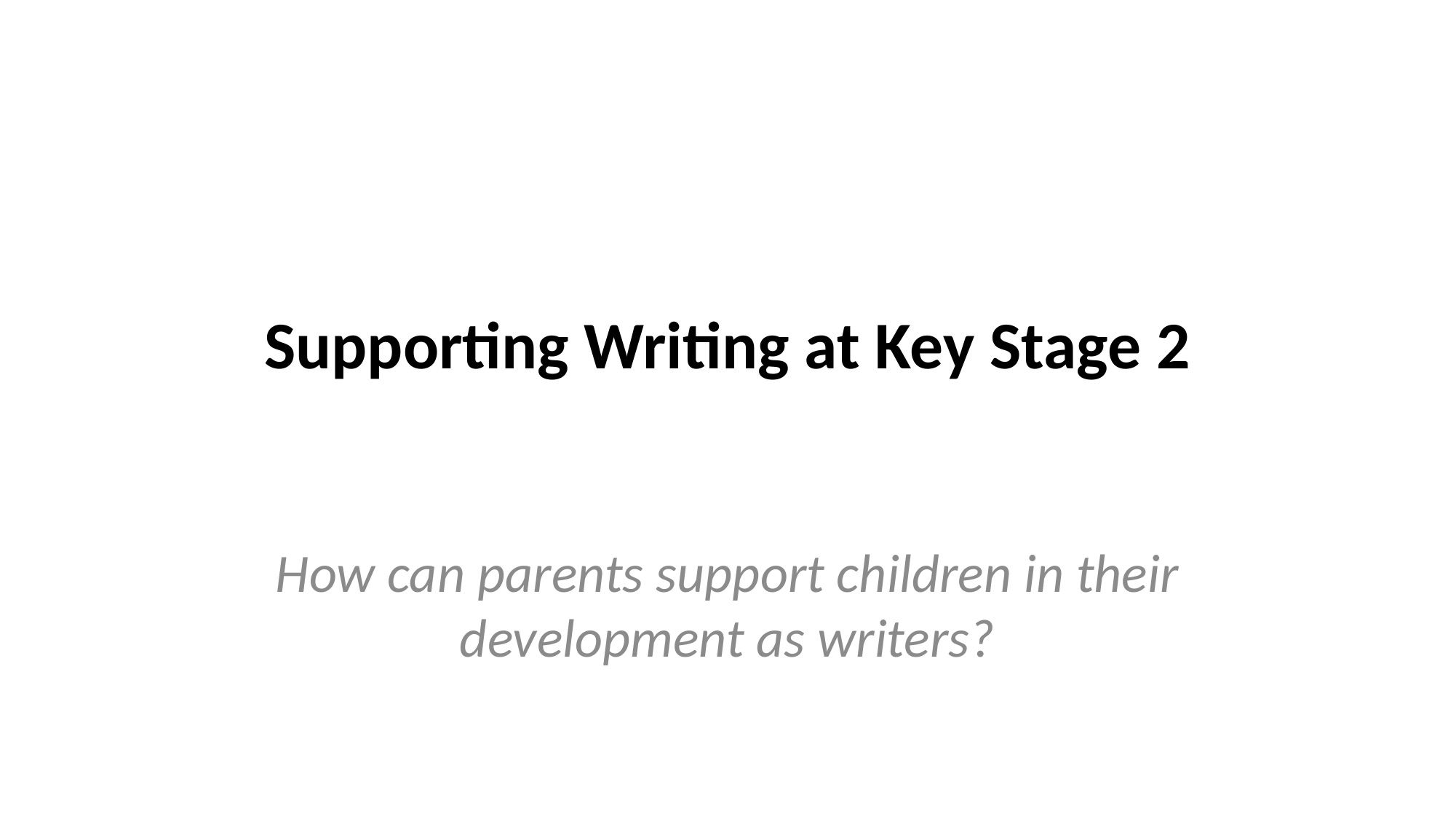

# Supporting Writing at Key Stage 2

How can parents support children in their development as writers?